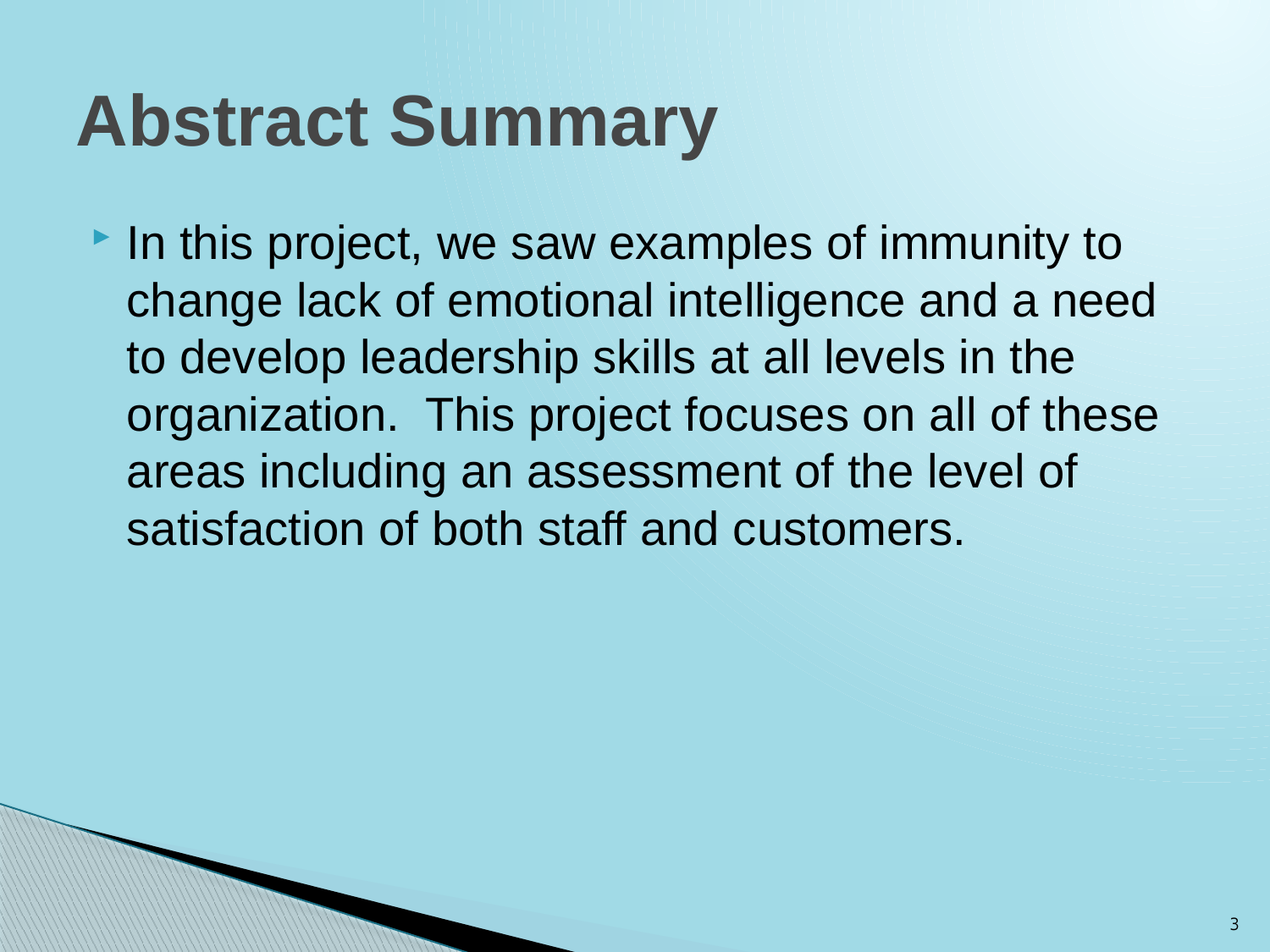

# Abstract Summary
In this project, we saw examples of immunity to change lack of emotional intelligence and a need to develop leadership skills at all levels in the organization.  This project focuses on all of these areas including an assessment of the level of satisfaction of both staff and customers.

3